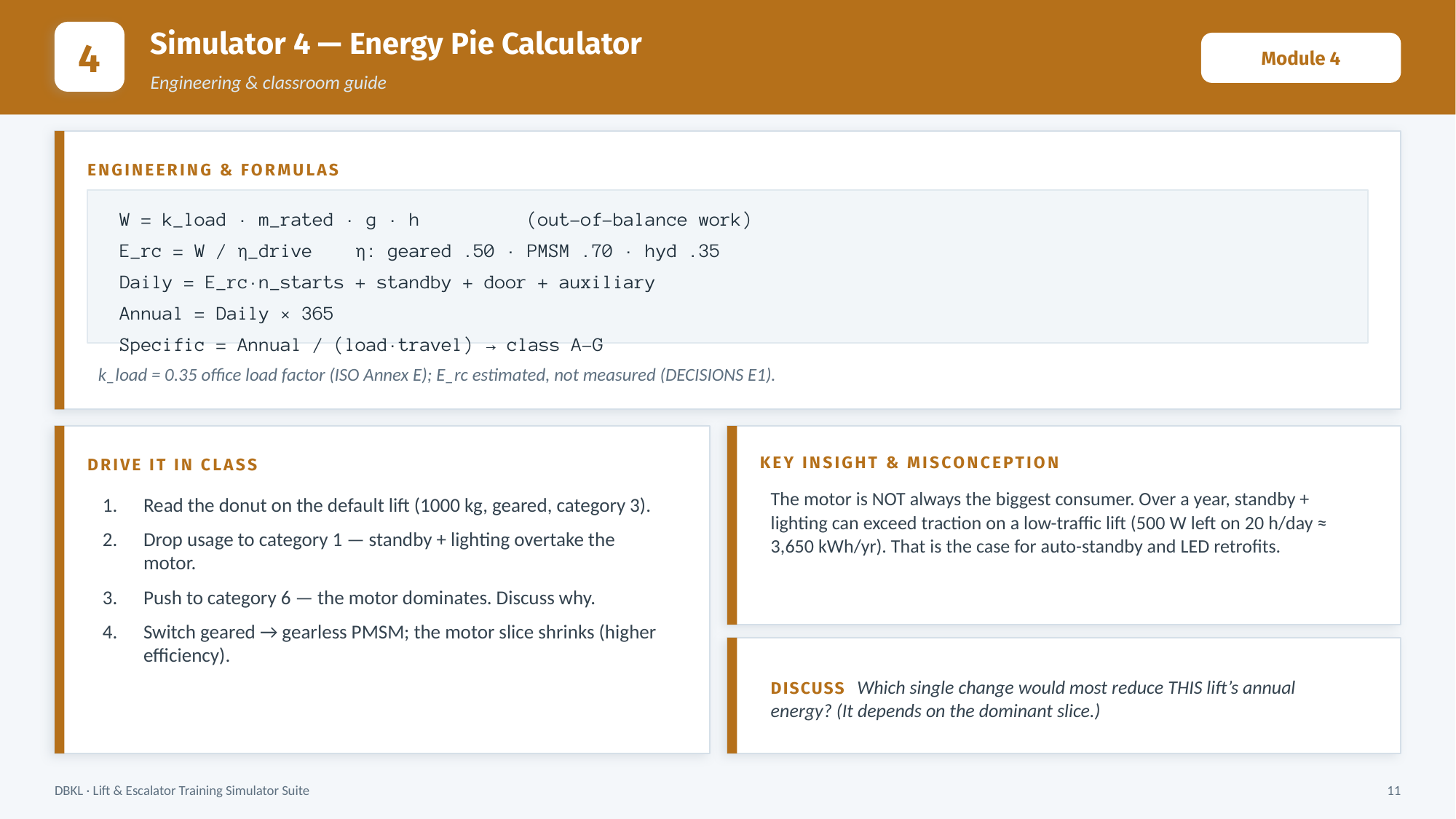

Simulator 4 — Energy Pie Calculator

4

Module 4
Engineering & classroom guide

ENGINEERING & FORMULAS

W = k_load · m_rated · g · h          (out-of-balance work)
E_rc = W / η_drive    η: geared .50 · PMSM .70 · hyd .35
Daily = E_rc·n_starts + standby + door + auxiliary
Annual = Daily × 365
Specific = Annual / (load·travel) → class A–G
k_load = 0.35 office load factor (ISO Annex E); E_rc estimated, not measured (DECISIONS E1).

KEY INSIGHT & MISCONCEPTION
DRIVE IT IN CLASS
The motor is NOT always the biggest consumer. Over a year, standby + lighting can exceed traction on a low-traffic lift (500 W left on 20 h/day ≈ 3,650 kWh/yr). That is the case for auto-standby and LED retrofits.
Read the donut on the default lift (1000 kg, geared, category 3).
Drop usage to category 1 — standby + lighting overtake the motor.
Push to category 6 — the motor dominates. Discuss why.
Switch geared → gearless PMSM; the motor slice shrinks (higher efficiency).

DISCUSS  Which single change would most reduce THIS lift’s annual energy? (It depends on the dominant slice.)
DBKL · Lift & Escalator Training Simulator Suite
11